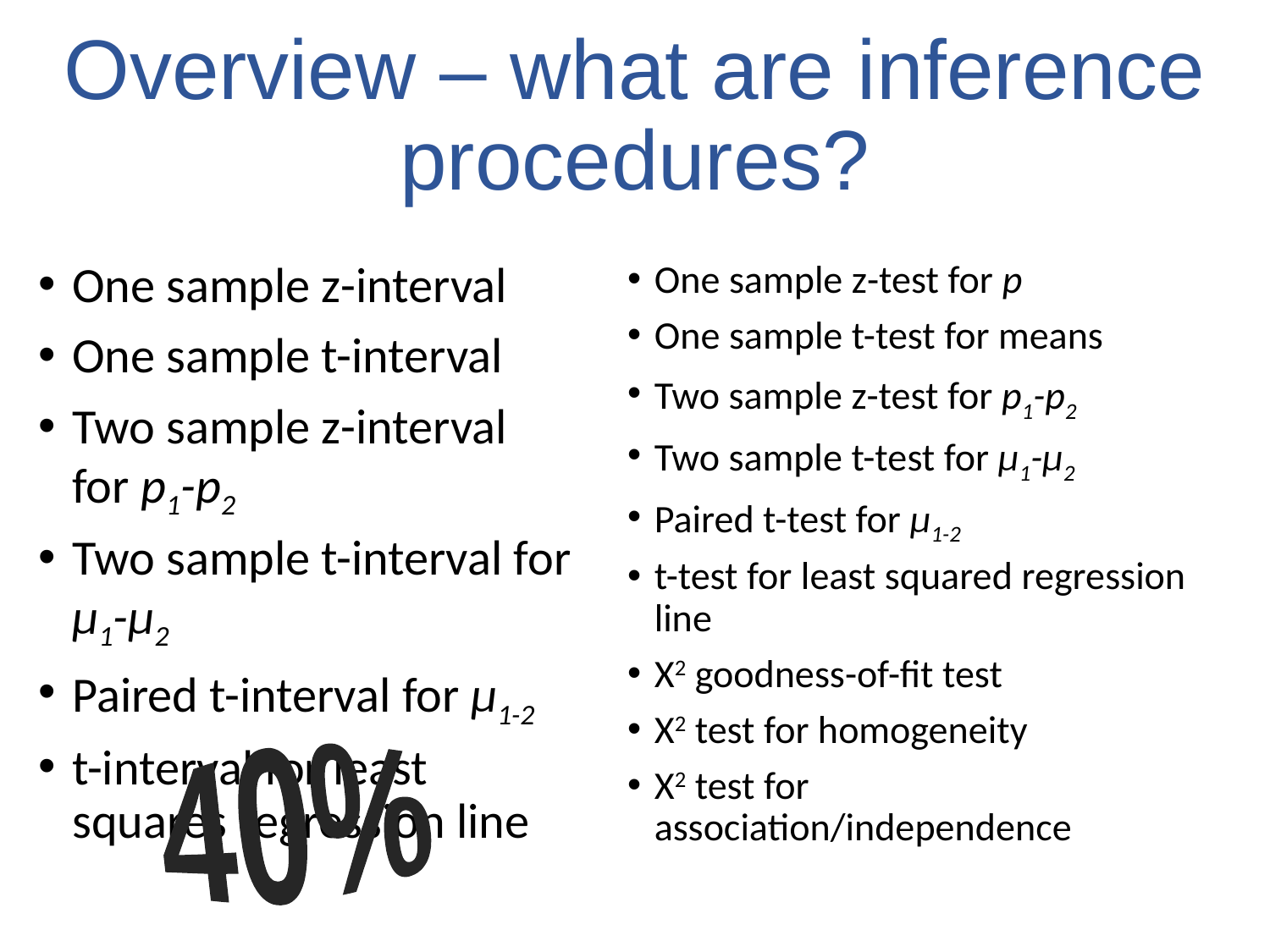

# Overview – what are inference procedures?
One sample z-interval
One sample t-interval
Two sample z-interval for p1-p2
Two sample t-interval for μ1-μ2
Paired t-interval for μ1-2
t-interval for least squares regression line
One sample z-test for p
One sample t-test for means
Two sample z-test for p1-p2
Two sample t-test for μ1-μ2
Paired t-test for μ1-2
t-test for least squared regression line
X2 goodness-of-fit test
X2 test for homogeneity
X2 test for association/independence
40%